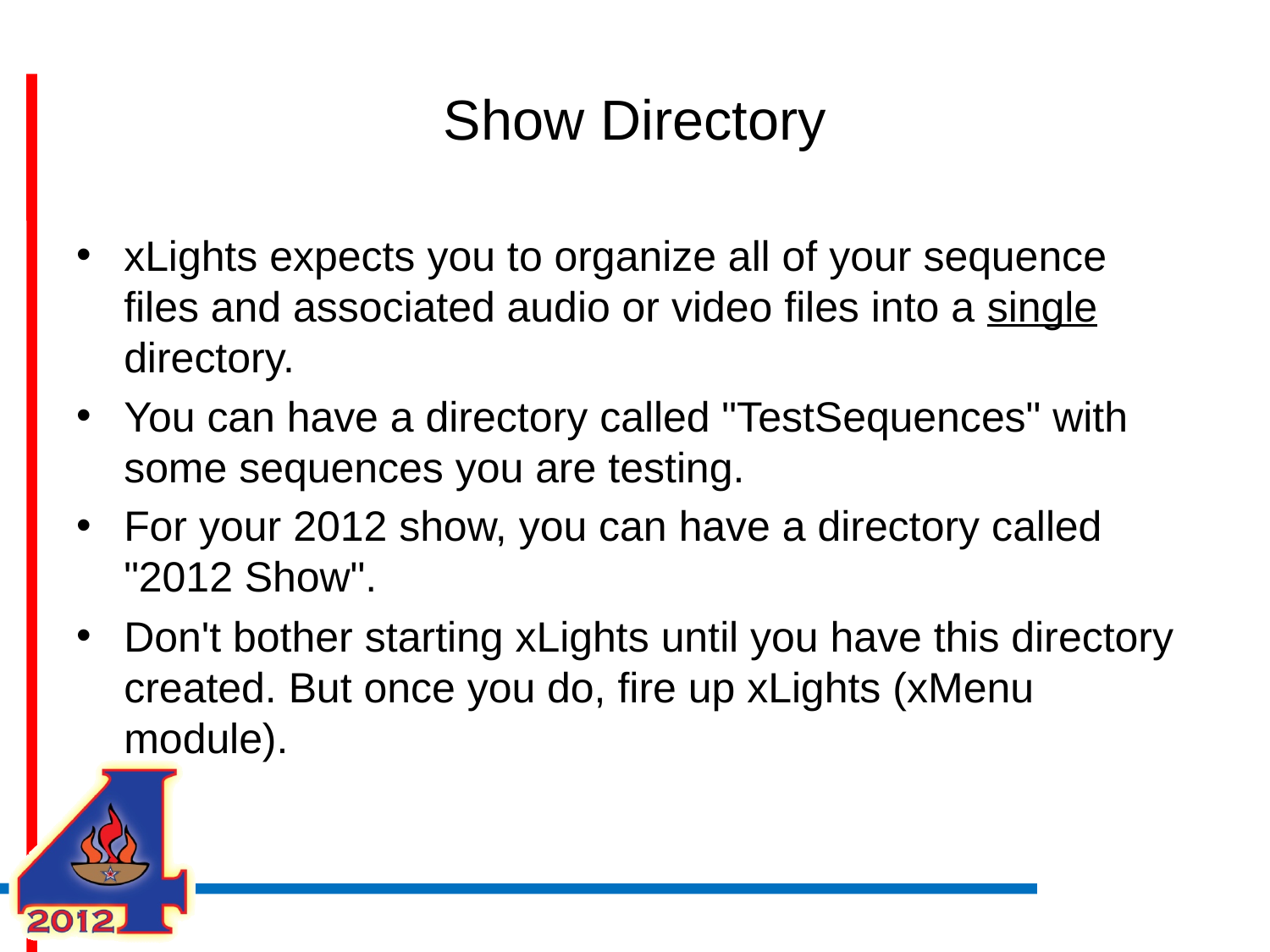

# Show Directory
xLights expects you to organize all of your sequence files and associated audio or video files into a single directory.
You can have a directory called "TestSequences" with some sequences you are testing.
For your 2012 show, you can have a directory called "2012 Show".
Don't bother starting xLights until you have this directory created. But once you do, fire up xLights (xMenu module).